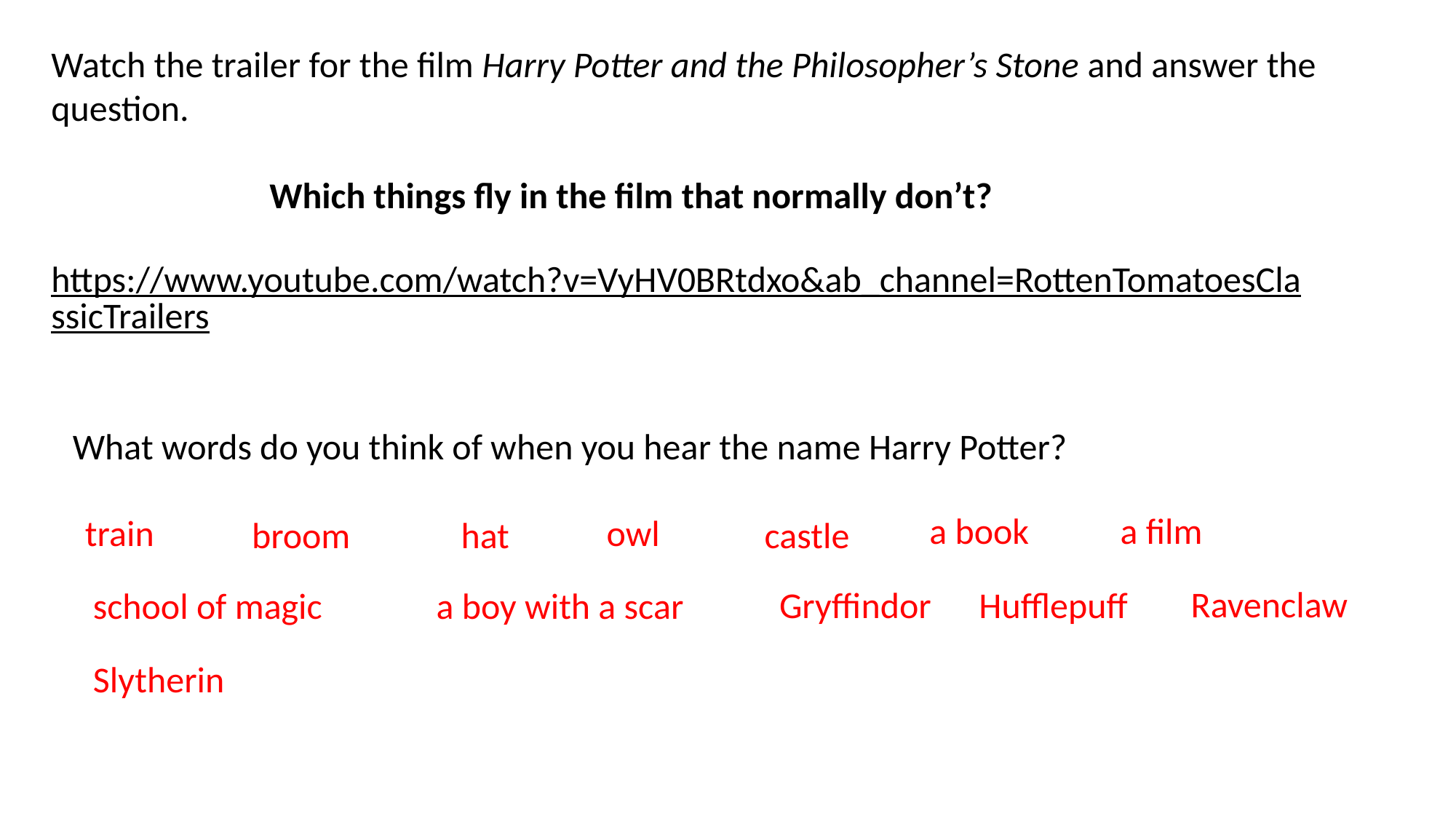

Watch the trailer for the film Harry Potter and the Philosopher’s Stone and answer the question.

 		Which things fly in the film that normally don’t?
https://www.youtube.com/watch?v=VyHV0BRtdxo&ab_channel=RottenTomatoesClassicTrailers
What words do you think of when you hear the name Harry Potter?
a film
a book
owl
train
broom
castle
hat
Ravenclaw
Hufflepuff
Gryffindor
a boy with a scar
school of magic
Slytherin